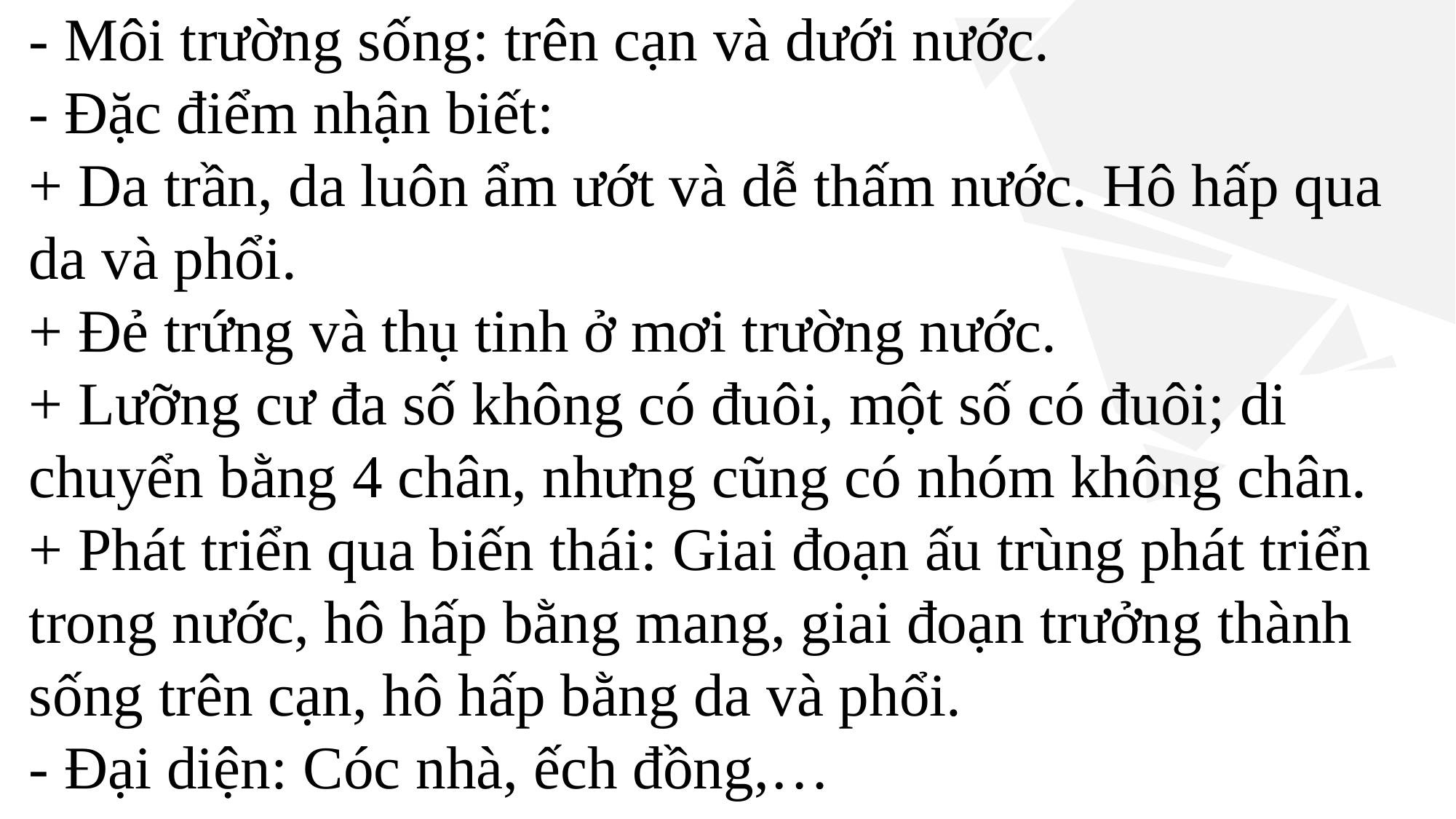

- Môi trường sống: trên cạn và dưới nước.
- Đặc điểm nhận biết:
+ Da trần, da luôn ẩm ướt và dễ thấm nước. Hô hấp qua da và phổi.
+ Đẻ trứng và thụ tinh ở mơi trường nước.
+ Lưỡng cư đa số không có đuôi, một số có đuôi; di chuyển bằng 4 chân, nhưng cũng có nhóm không chân.
+ Phát triển qua biến thái: Giai đoạn ấu trùng phát triển trong nước, hô hấp bằng mang, giai đoạn trưởng thành sống trên cạn, hô hấp bằng da và phổi.
- Đại diện: Cóc nhà, ếch đồng,…